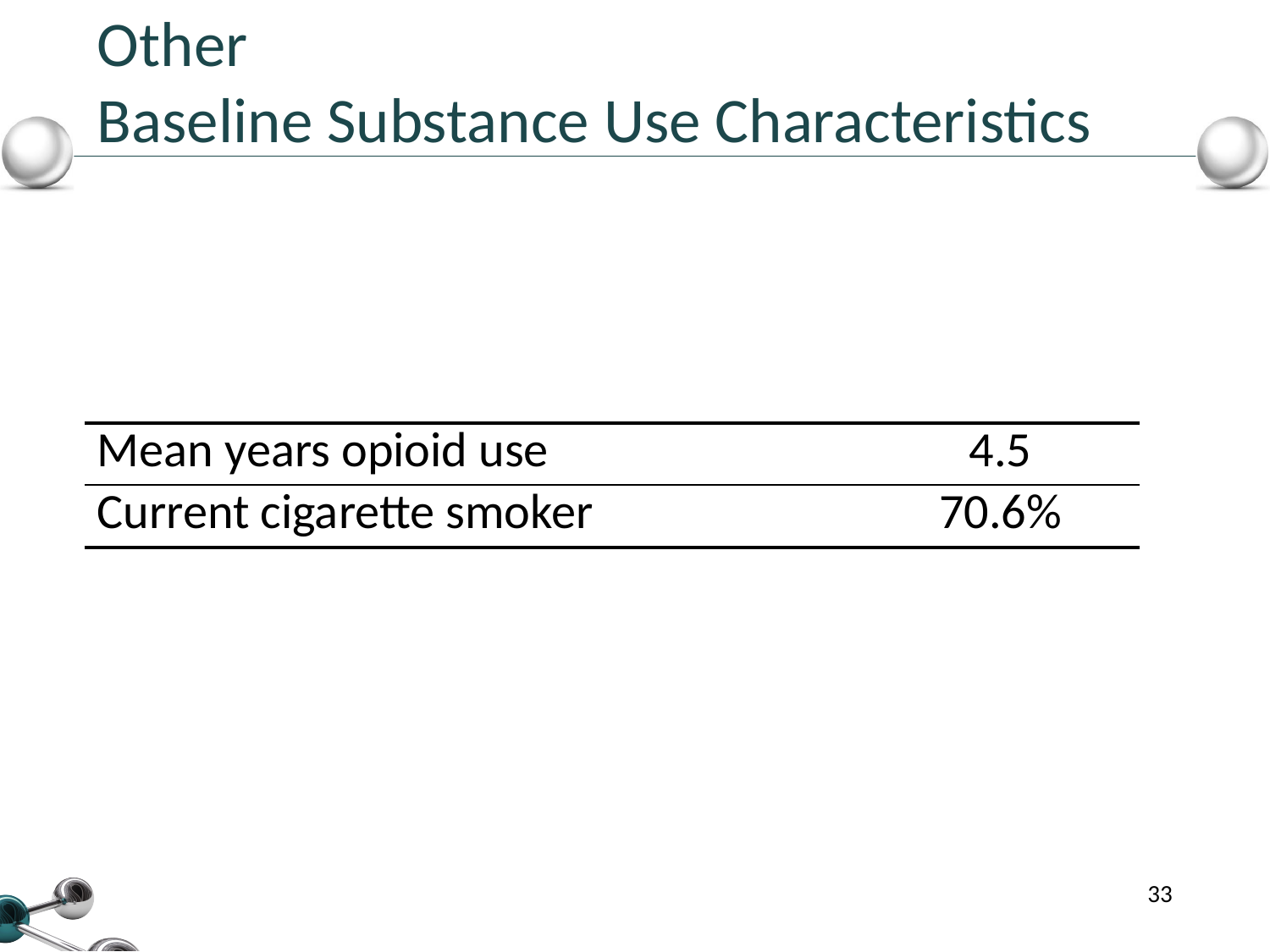

# Other Baseline Substance Use Characteristics
| Mean years opioid use | 4.5 |
| --- | --- |
| Current cigarette smoker | 70.6% |
33